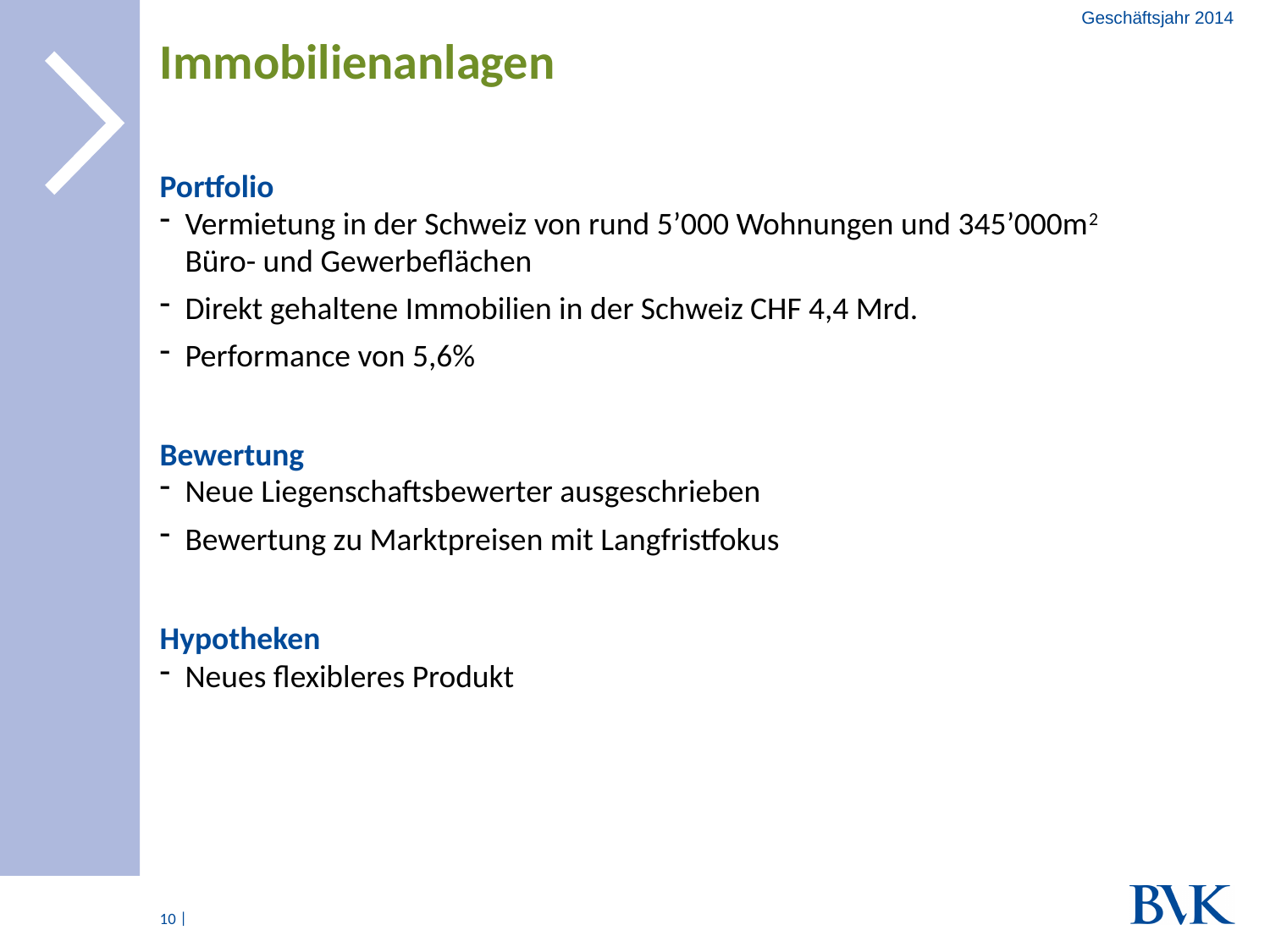

Geschäftsjahr 2014
# Immobilienanlagen
Portfolio
Vermietung in der Schweiz von rund 5’000 Wohnungen und 345’000m2
Büro- und Gewerbeflächen
Direkt gehaltene Immobilien in der Schweiz CHF 4,4 Mrd.
Performance von 5,6%

Bewertung
Neue Liegenschaftsbewerter ausgeschrieben
Bewertung zu Marktpreisen mit Langfristfokus

Hypotheken
Neues flexibleres Produkt

10